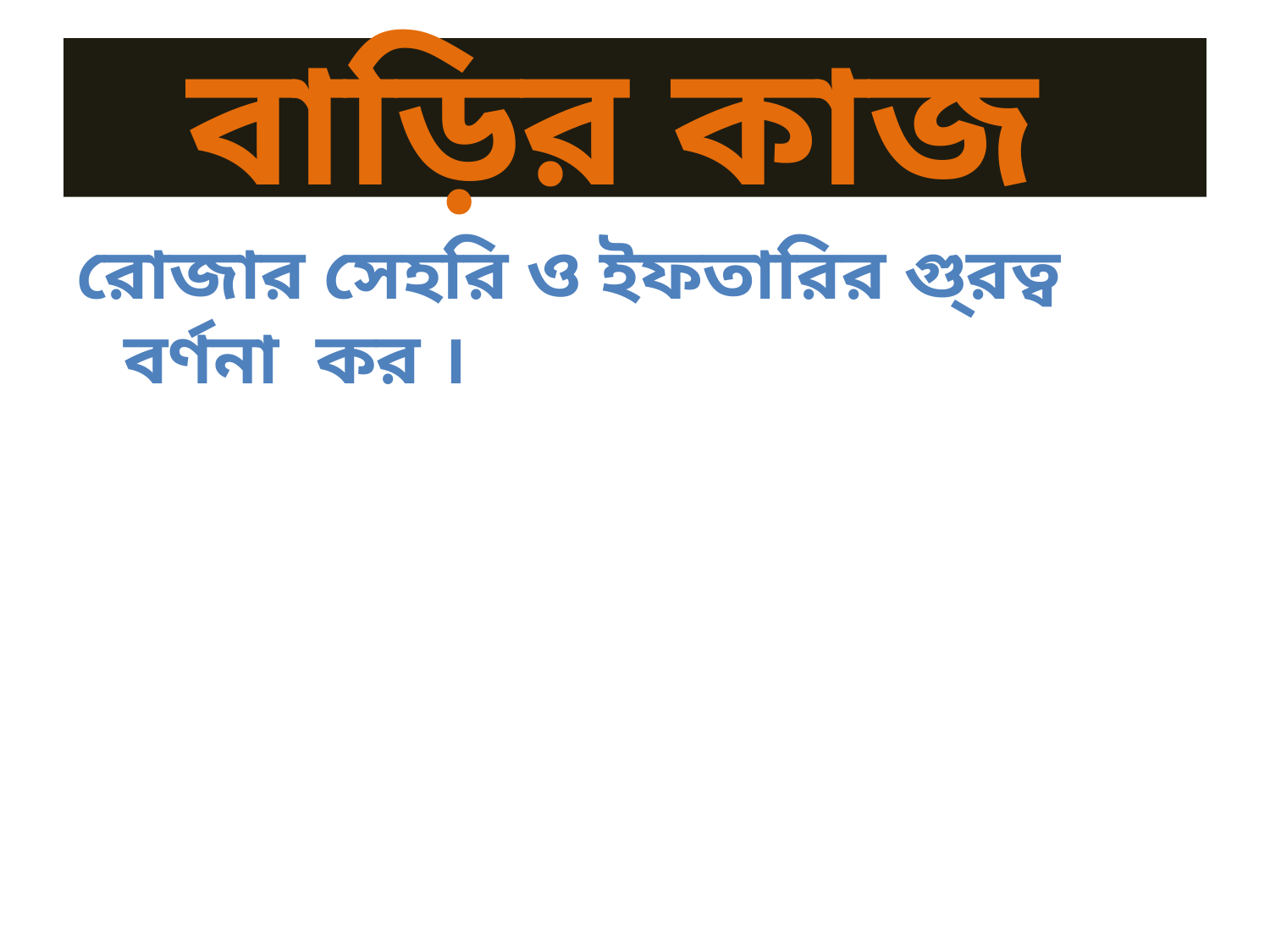

# বাড়ির কাজ
রোজার সেহরি ও ইফতারির গু্রত্ব বর্ণনা  কর ।